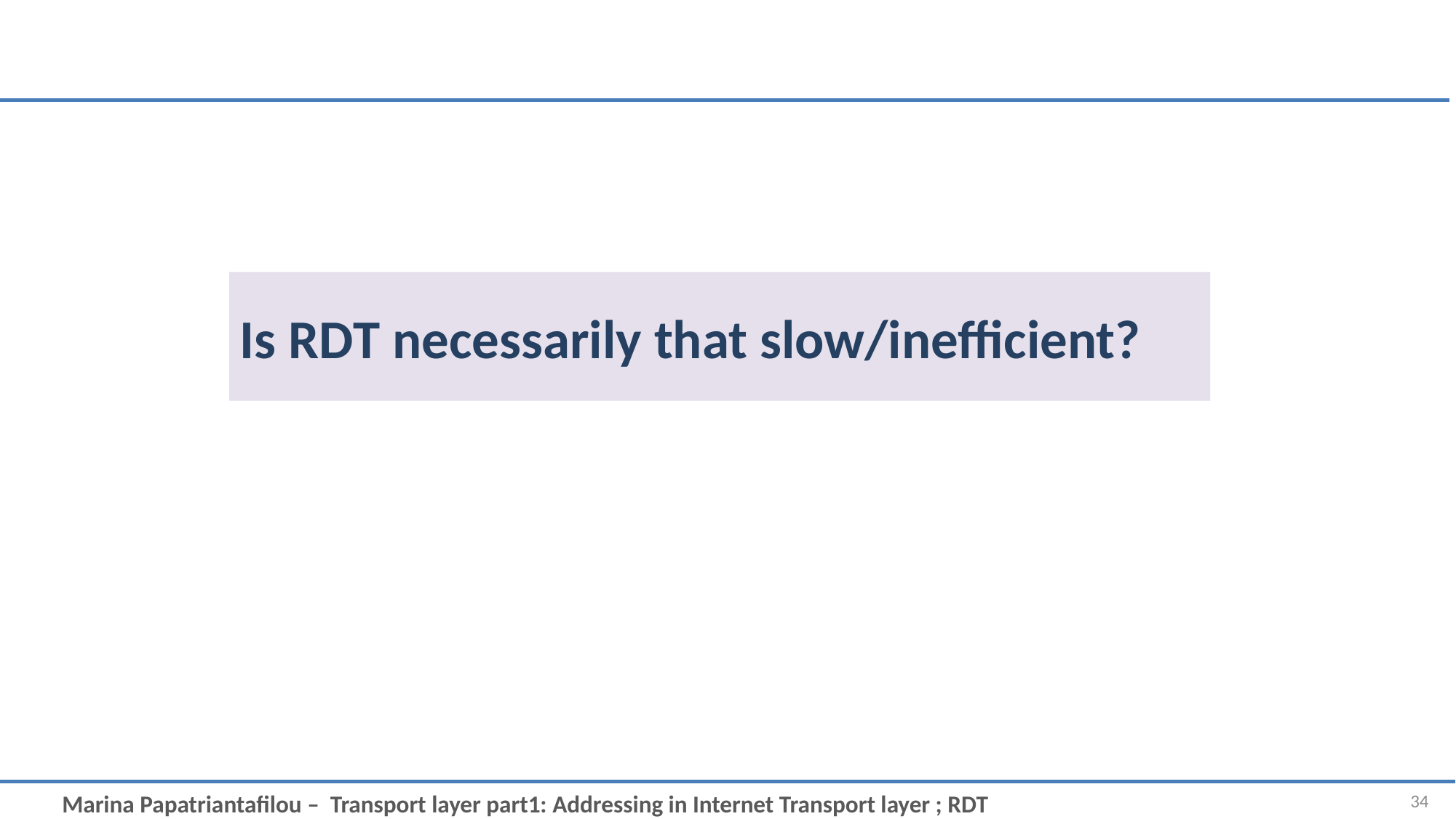

# Is RDT necessarily that slow/inefficient?
34